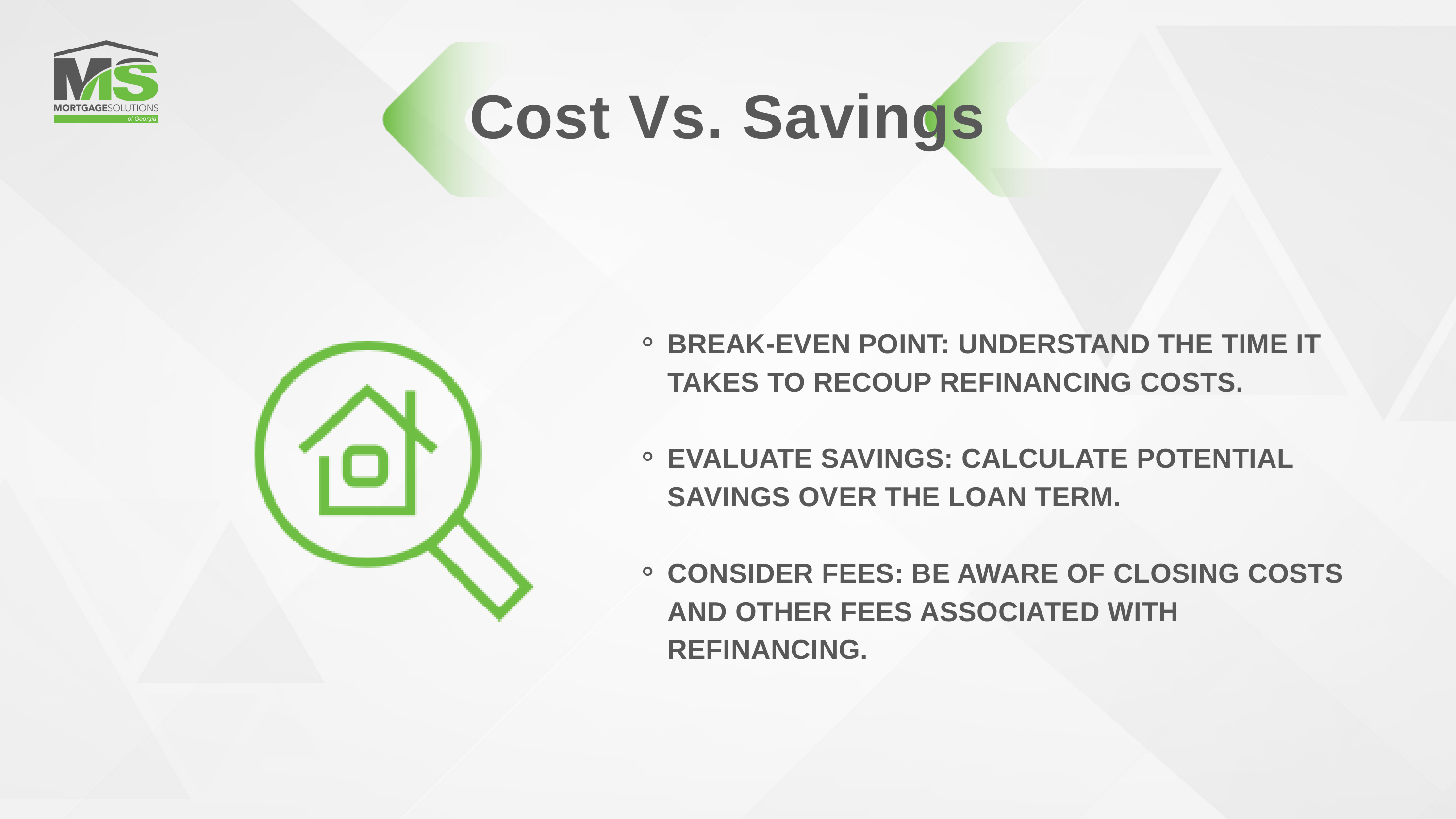

Cost Vs. Savings
BREAK-EVEN POINT: UNDERSTAND THE TIME IT TAKES TO RECOUP REFINANCING COSTS.

EVALUATE SAVINGS: CALCULATE POTENTIAL SAVINGS OVER THE LOAN TERM.

CONSIDER FEES: BE AWARE OF CLOSING COSTS AND OTHER FEES ASSOCIATED WITH REFINANCING.